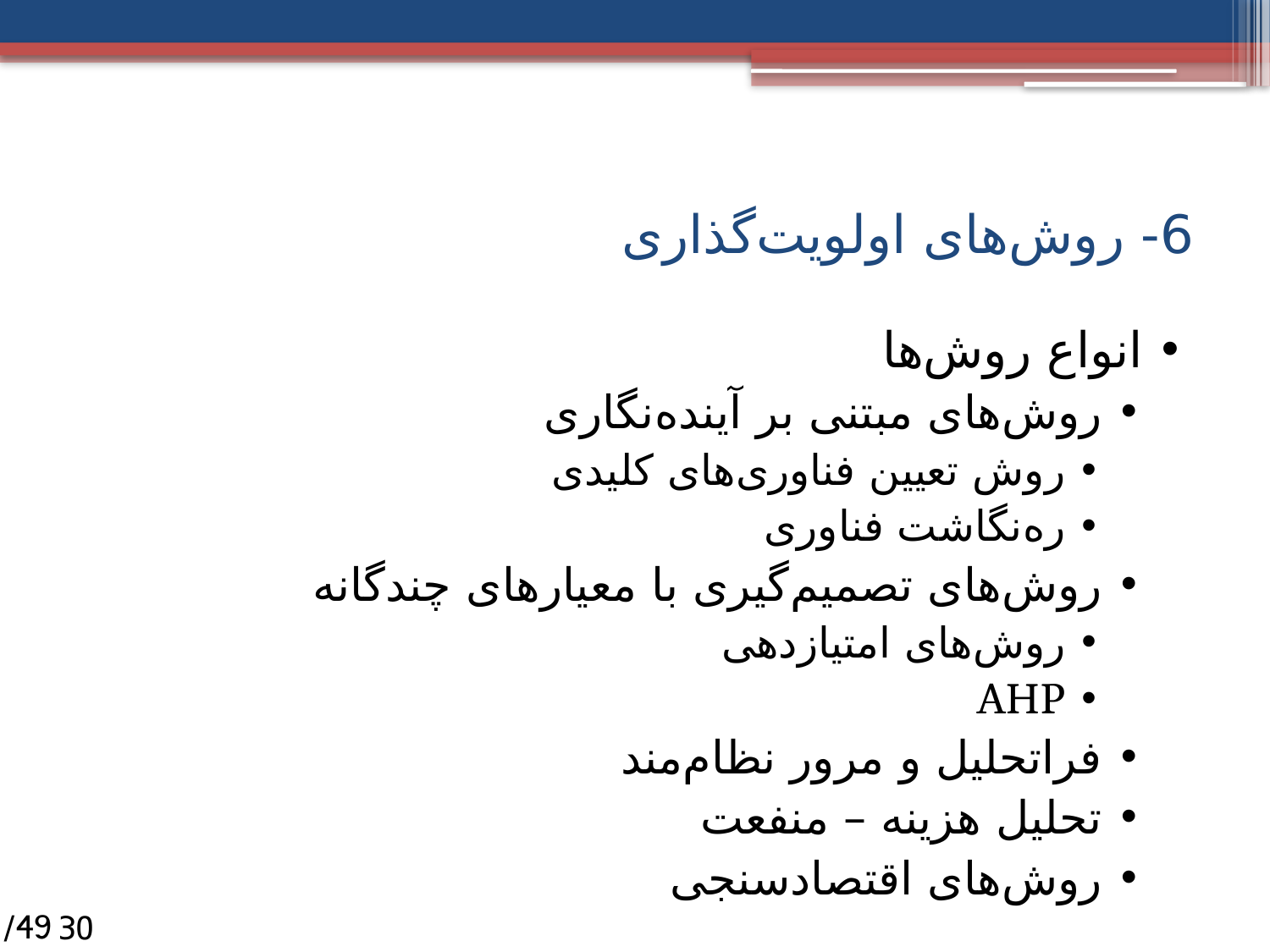

# 6- روش‌های اولویت‌گذاری
انواع روش‌ها
روش‌های مبتنی بر آینده‌نگاری
روش تعیین فناوری‌های کلیدی
ره‌نگاشت فناوری
روش‌های تصمیم‌گیری با معیارهای چندگانه
روش‌های امتیازدهی
AHP
فراتحلیل و مرور نظام‌مند
تحلیل هزینه – منفعت
روش‌های اقتصادسنجی
/49
30